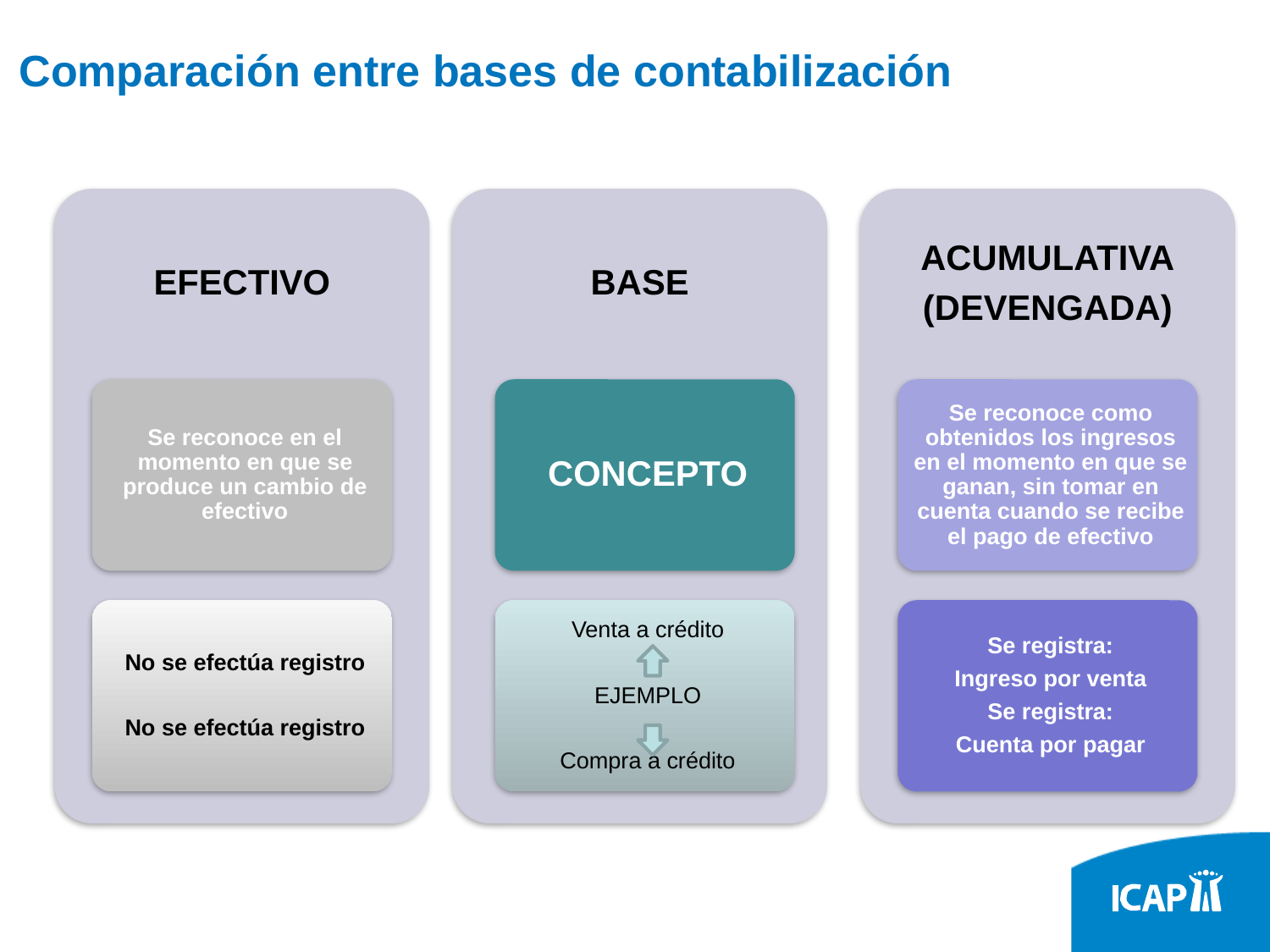

Comparación entre bases de contabilización
EFECTIVO
Se reconoce en el momento en que se produce un cambio de efectivo
No se efectúa registro

No se efectúa registro
BASE
CONCEPTO
Venta a crédito

EJEMPLO

Compra a crédito
ACUMULATIVA
(DEVENGADA)
Se reconoce como obtenidos los ingresos en el momento en que se ganan, sin tomar en cuenta cuando se recibe el pago de efectivo
Se registra:
Ingreso por venta
Se registra:
Cuenta por pagar